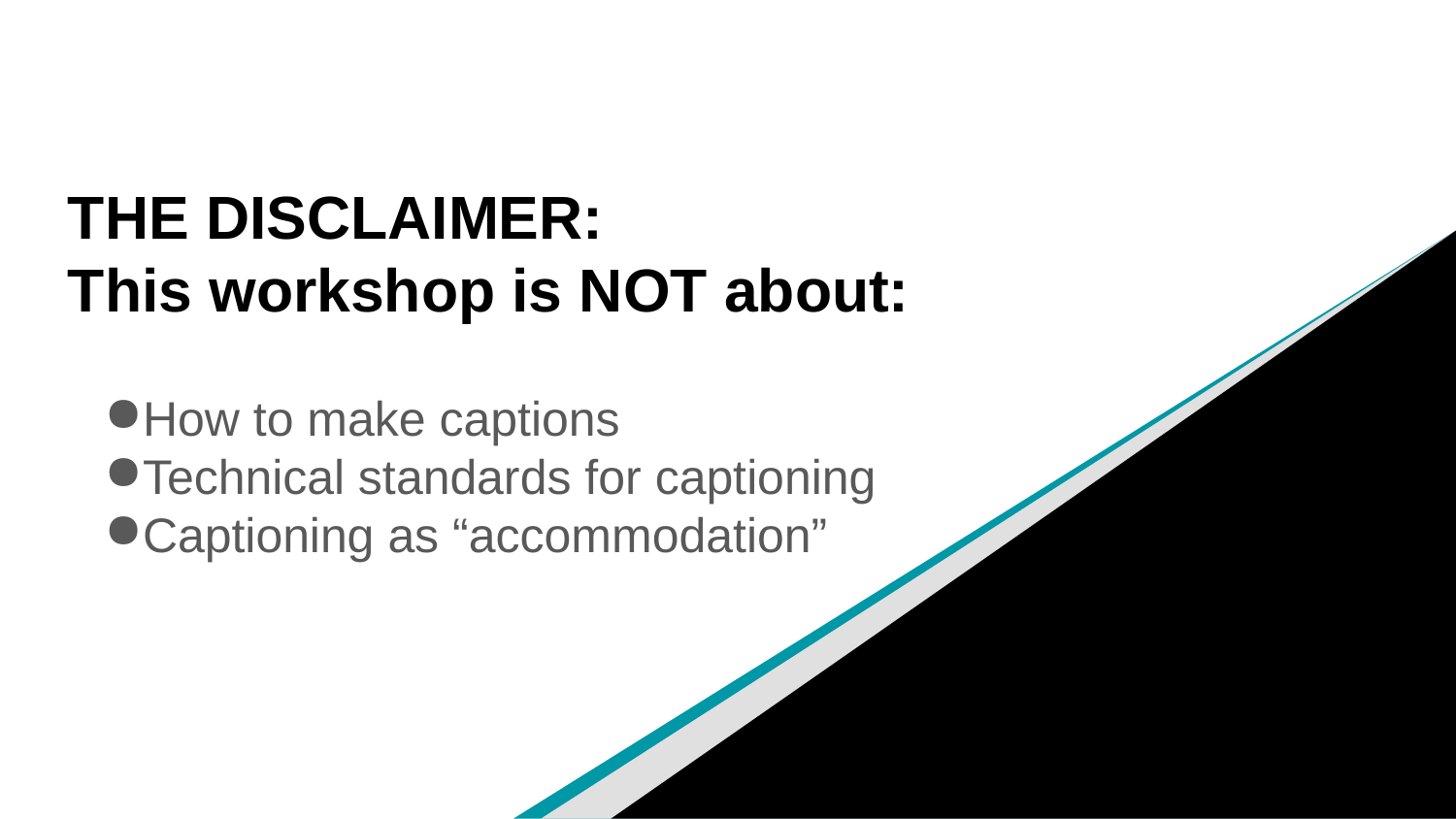

# THE DISCLAIMER:
This workshop is NOT about:
How to make captions
Technical standards for captioning
Captioning as “accommodation”